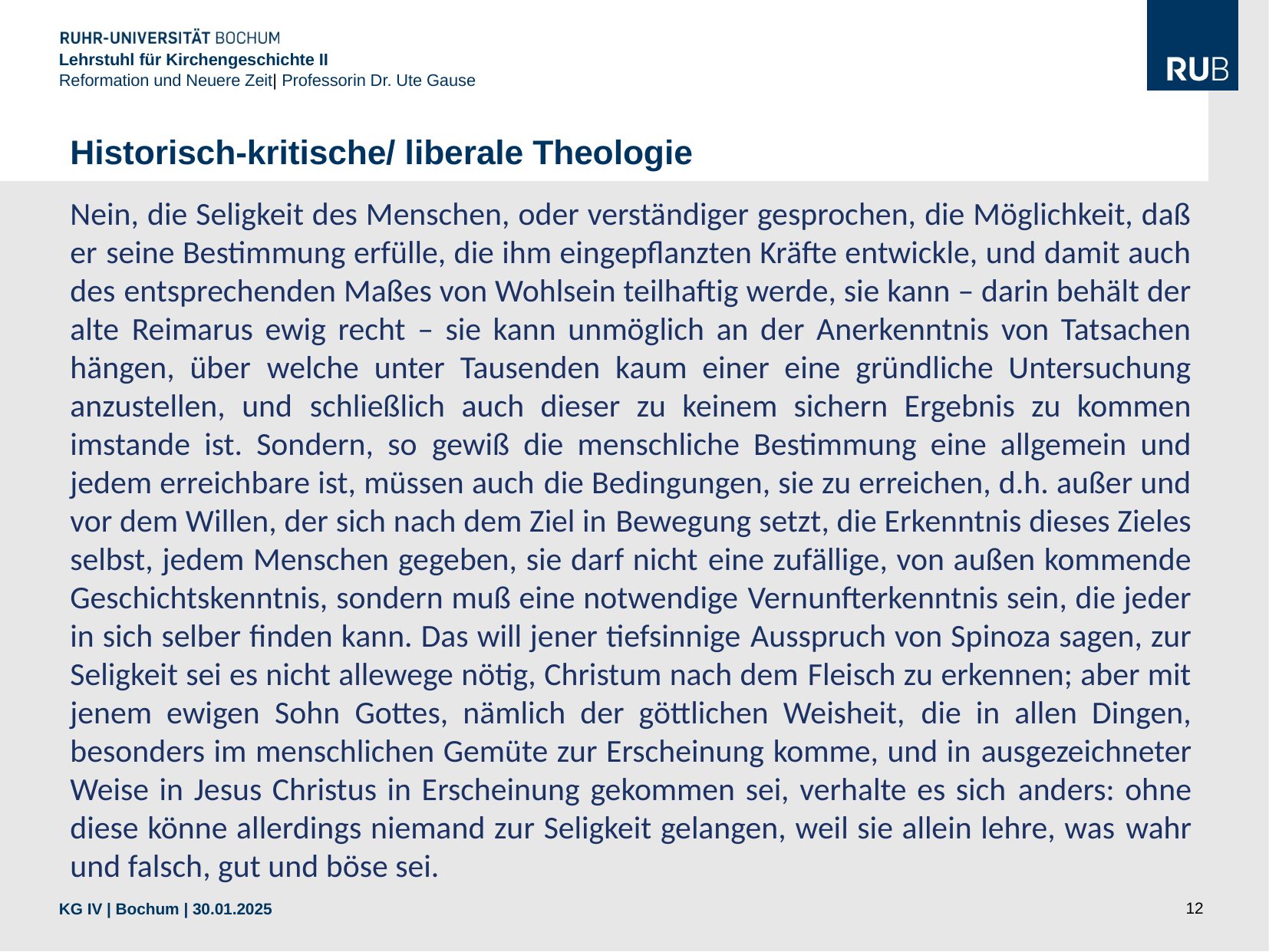

Lehrstuhl für Kirchengeschichte II
Reformation und Neuere Zeit| Professorin Dr. Ute Gause
Historisch-kritische/ liberale Theologie
Nein, die Seligkeit des Menschen, oder verständiger gesprochen, die Möglichkeit, daß er seine Bestimmung erfülle, die ihm eingepflanzten Kräfte entwickle, und damit auch des entsprechenden Maßes von Wohlsein teilhaftig werde, sie kann – darin behält der alte Reimarus ewig recht – sie kann unmöglich an der Anerkenntnis von Tatsachen hängen, über welche unter Tausenden kaum einer eine gründliche Untersuchung anzustellen, und schließlich auch dieser zu keinem sichern Ergebnis zu kommen imstande ist. Sondern, so gewiß die menschliche Bestimmung eine allgemein und jedem erreichbare ist, müssen auch die Bedingungen, sie zu erreichen, d.h. außer und vor dem Willen, der sich nach dem Ziel in Bewegung setzt, die Erkenntnis dieses Zieles selbst, jedem Menschen gegeben, sie darf nicht eine zufällige, von außen kommende Geschichtskenntnis, sondern muß eine notwendige Vernunfterkenntnis sein, die jeder in sich selber finden kann. Das will jener tiefsinnige Ausspruch von Spinoza sagen, zur Seligkeit sei es nicht allewege nötig, Christum nach dem Fleisch zu erkennen; aber mit jenem ewigen Sohn Gottes, nämlich der göttlichen Weisheit, die in allen Dingen, besonders im menschlichen Gemüte zur Erscheinung komme, und in ausgezeichneter Weise in Jesus Christus in Erscheinung gekommen sei, verhalte es sich anders: ohne diese könne allerdings niemand zur Seligkeit gelangen, weil sie allein lehre, was wahr und falsch, gut und böse sei.

KG IV | Bochum | 30.01.2025